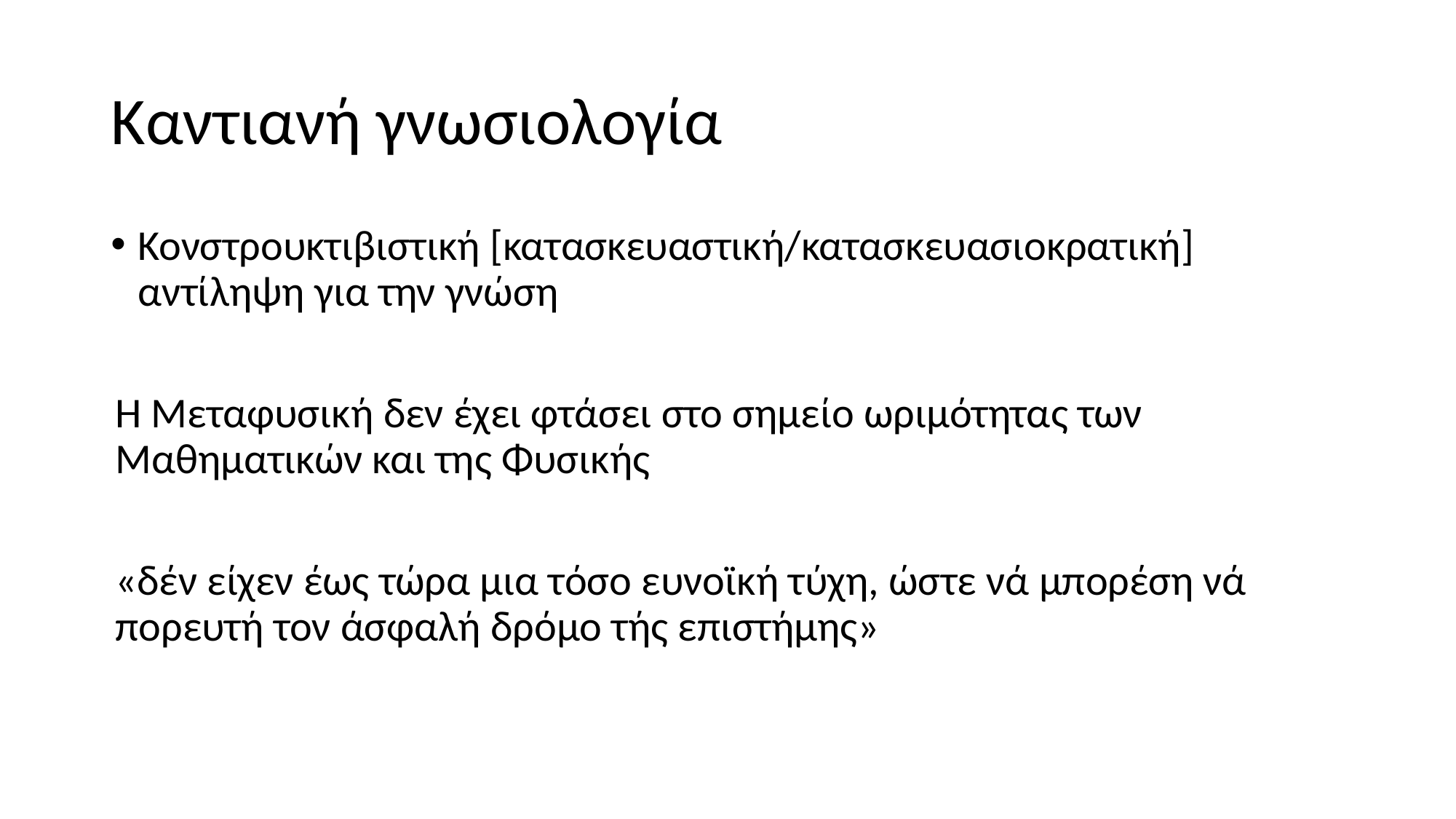

# Καντιανή γνωσιολογία
Κονστρουκτιβιστική [κατασκευαστική/κατασκευασιοκρατική]  αντίληψη για την γνώση

Η Μεταφυσική δεν έχει φτάσει στο σημείο ωριμότητας των Μαθηματικών και της Φυσικής

«δέν είχεν έως τώρα μια τόσο ευνοϊκή τύχη, ώστε νά μπορέση νά πορευτή τον άσφαλή δρόμο τής επιστήμης»